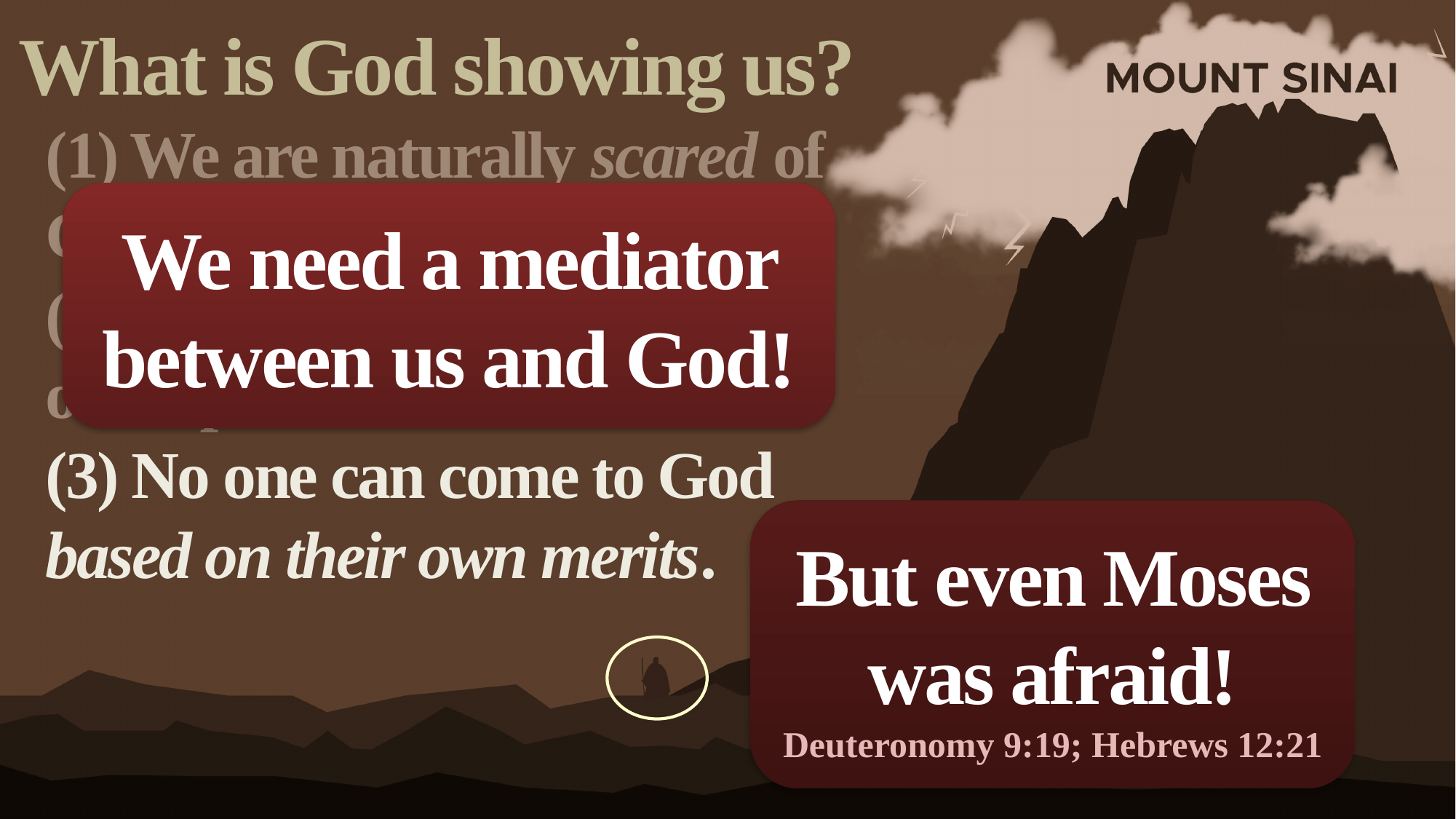

What is God showing us?
(1) We are naturally scared of God, but also drawn to Him.
(2) This is a graphic picture of our separation from God.
(3) No one can come to God based on their own merits.
We need a mediator between us and God!
But even Moses was afraid!
Deuteronomy 9:19; Hebrews 12:21